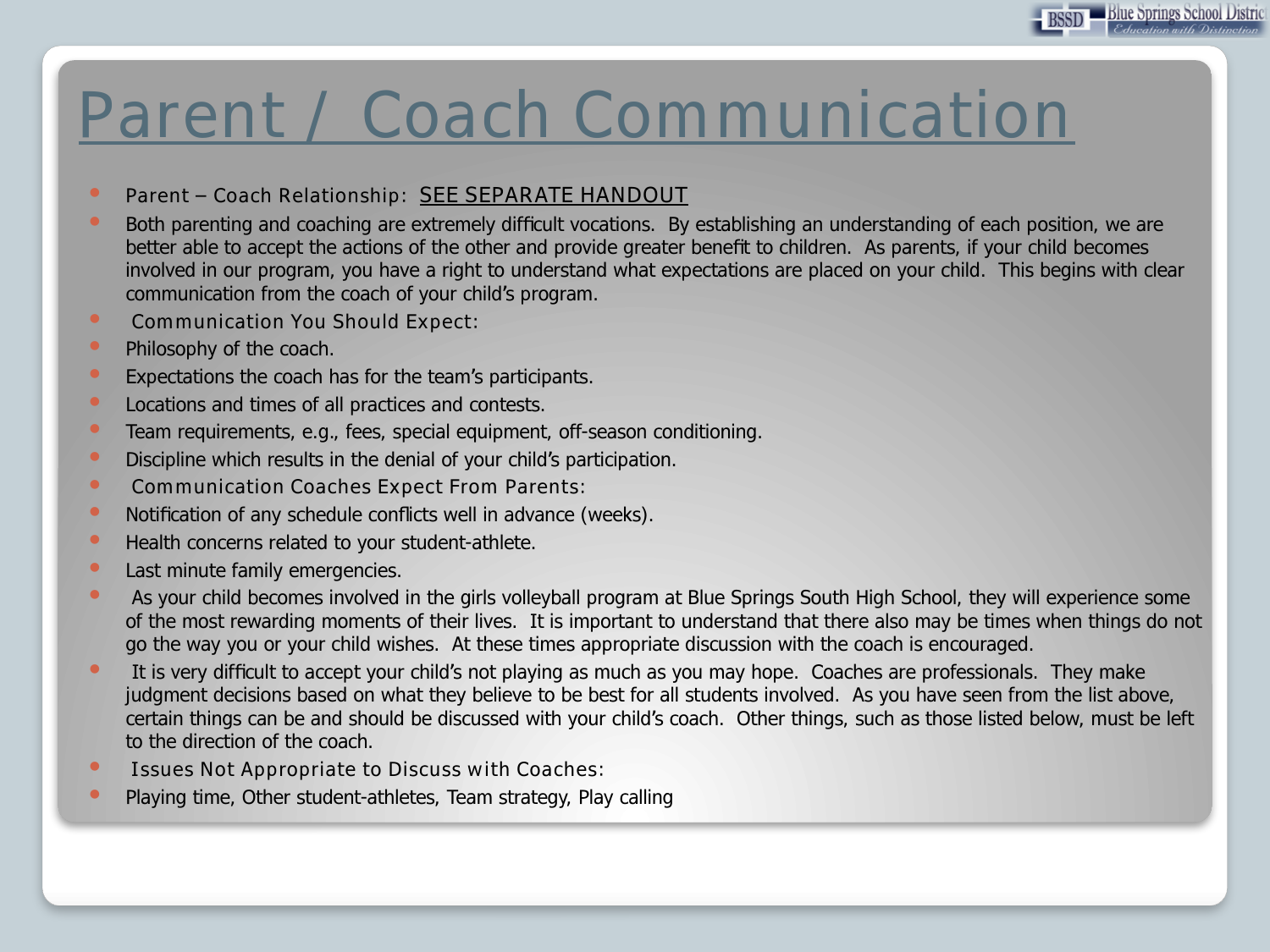

# Parent / Coach Communication
Parent – Coach Relationship:  SEE SEPARATE HANDOUT
Both parenting and coaching are extremely difficult vocations.  By establishing an understanding of each position, we are better able to accept the actions of the other and provide greater benefit to children.  As parents, if your child becomes involved in our program, you have a right to understand what expectations are placed on your child.  This begins with clear communication from the coach of your child’s program.
 Communication You Should Expect:
Philosophy of the coach.
Expectations the coach has for the team’s participants.
Locations and times of all practices and contests.
Team requirements, e.g., fees, special equipment, off-season conditioning.
Discipline which results in the denial of your child’s participation.
 Communication Coaches Expect From Parents:
Notification of any schedule conflicts well in advance (weeks).
Health concerns related to your student-athlete.
Last minute family emergencies.
 As your child becomes involved in the girls volleyball program at Blue Springs South High School, they will experience some of the most rewarding moments of their lives.  It is important to understand that there also may be times when things do not go the way you or your child wishes.  At these times appropriate discussion with the coach is encouraged.
 It is very difficult to accept your child’s not playing as much as you may hope.  Coaches are professionals.  They make judgment decisions based on what they believe to be best for all students involved.  As you have seen from the list above, certain things can be and should be discussed with your child’s coach.  Other things, such as those listed below, must be left to the direction of the coach.
 Issues Not Appropriate to Discuss with Coaches:
Playing time, Other student-athletes, Team strategy, Play calling